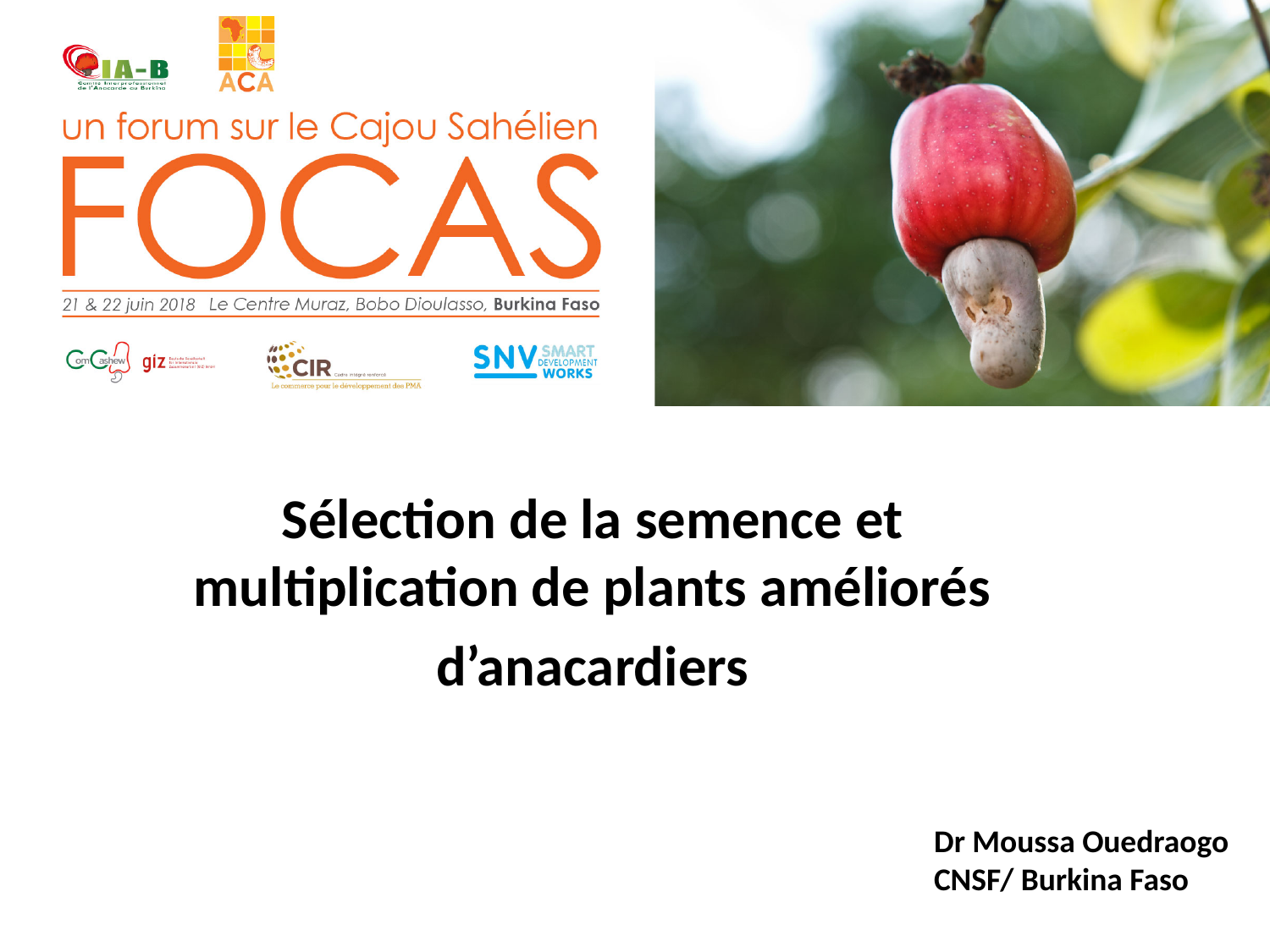

Sélection de la semence et multiplication de plants améliorés
d’anacardiers
Dr Moussa Ouedraogo
CNSF/ Burkina Faso